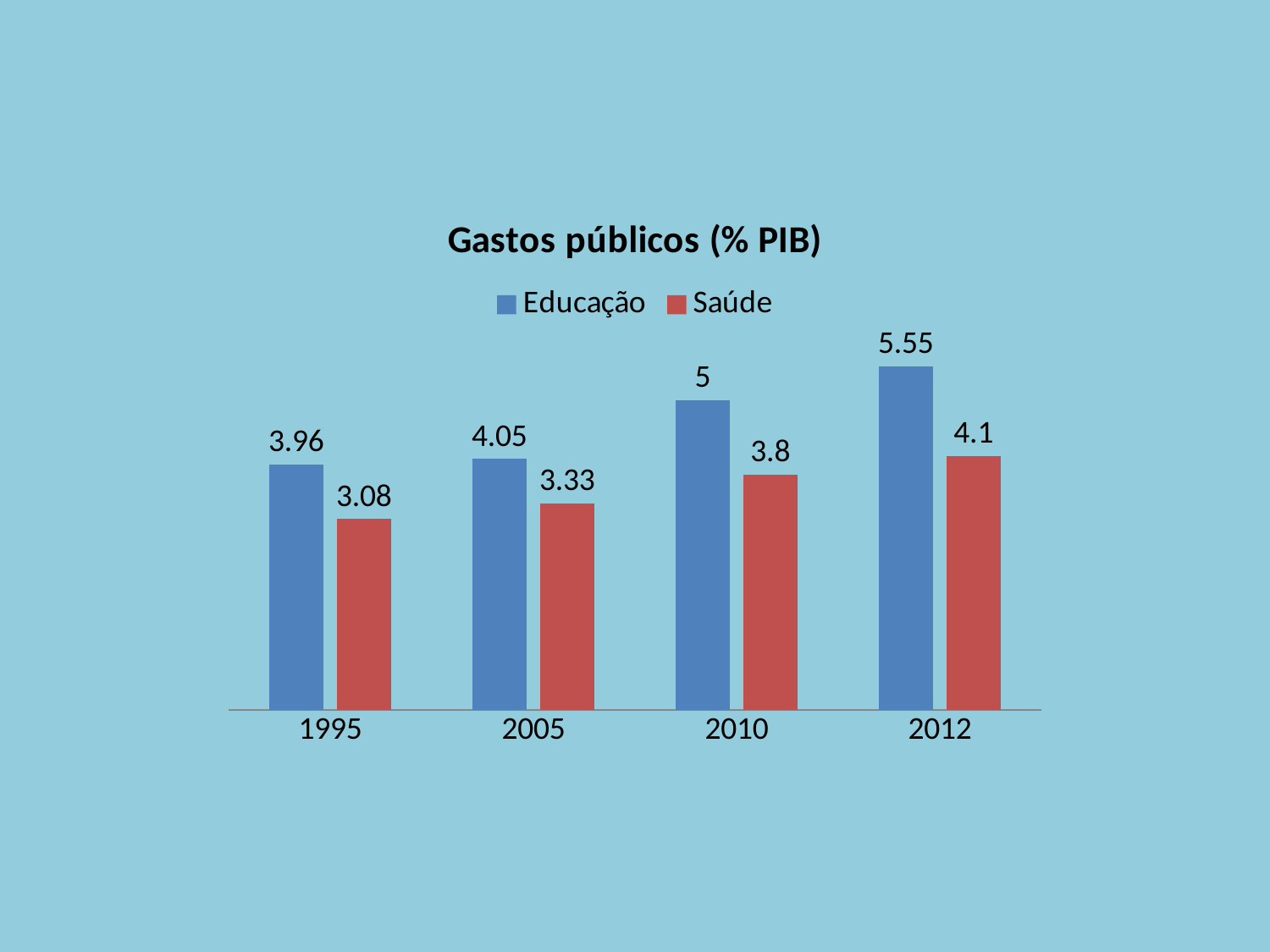

### Chart: Gastos públicos (% PIB)

| Category | Educação | Saúde |
|---|---|---|
| 1995 | 3.96 | 3.08 |
| 2005 | 4.05 | 3.3299999999999996 |
| 2010 | 5.0 | 3.8 |
| 2012 | 5.55 | 4.1 |